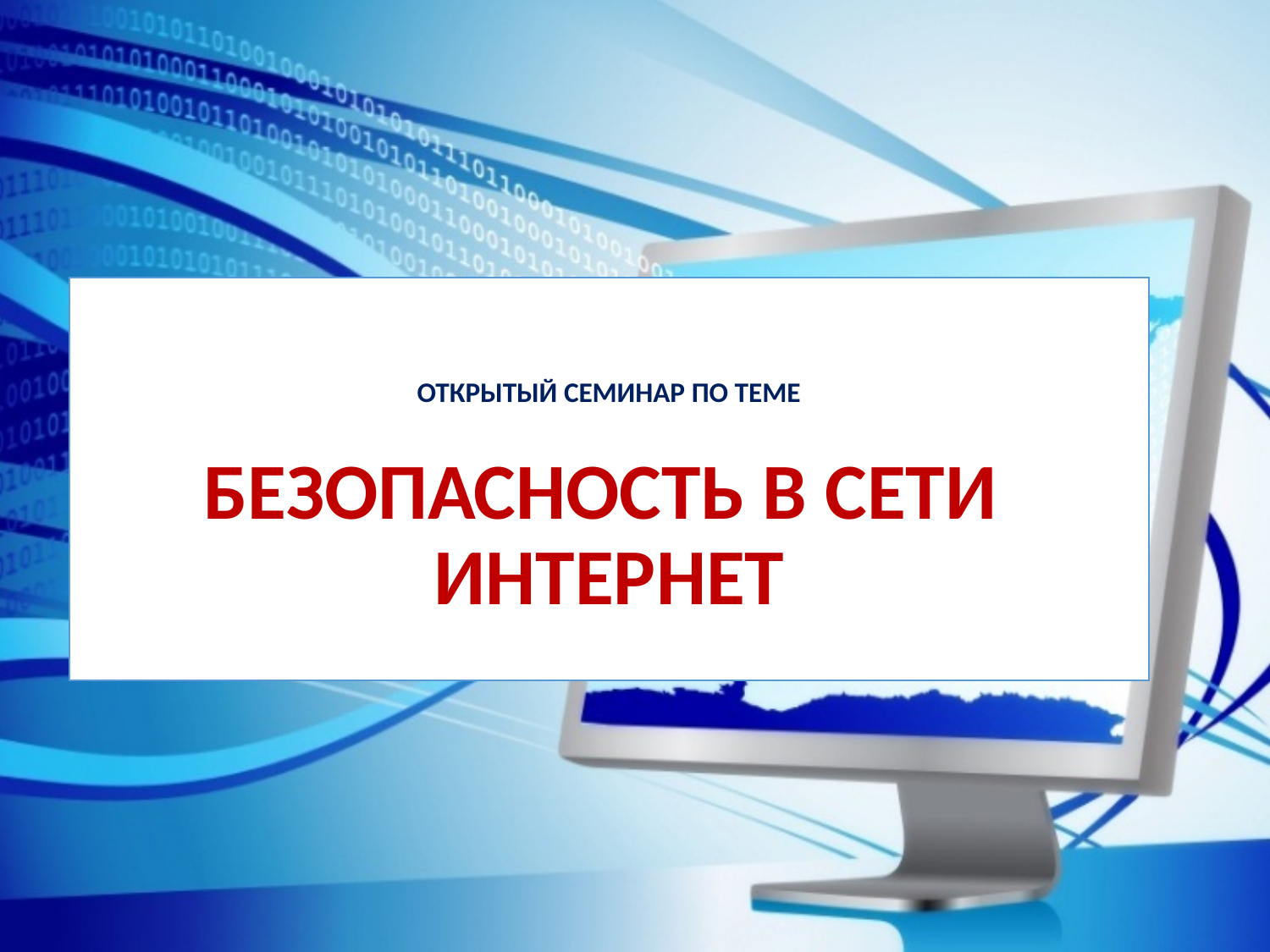

# ОТКРЫТЫЙ СЕМИНАР ПО ТЕМЕ БЕЗОПАСНОСТЬ В СЕТИ ИНТЕРНЕТ